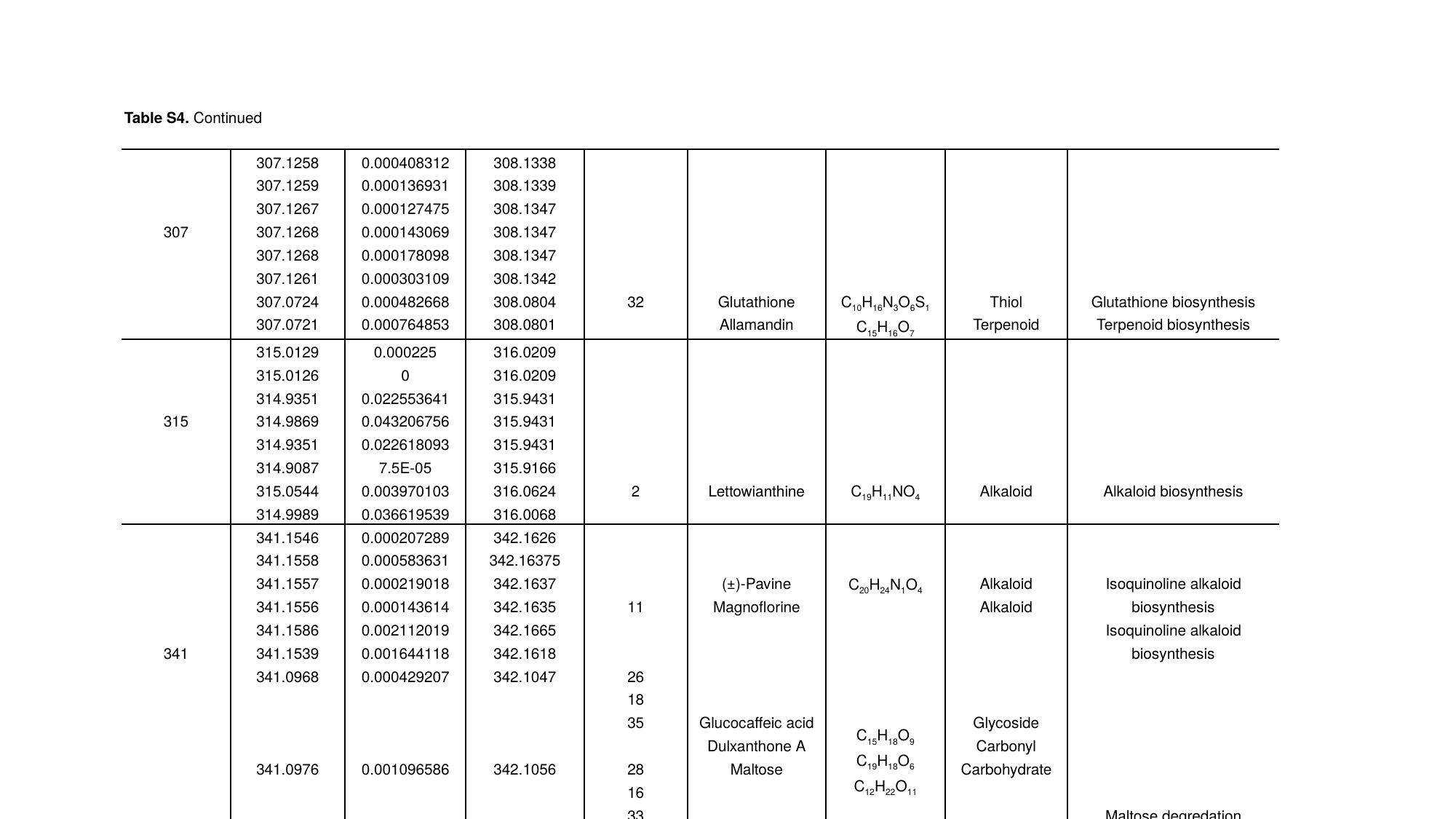

Table S4. Continued
| 307 | 307.1258 307.1259 307.1267 307.1268 307.1268 307.1261 307.0724 307.0721 | 0.000408312 0.000136931 0.000127475 0.000143069 0.000178098 0.000303109 0.000482668 0.000764853 | 308.1338 308.1339 308.1347 308.1347 308.1347 308.1342 308.0804 308.0801 | 32 | Glutathione Allamandin | C10H16N3O6S1 C15H16O7 | Thiol Terpenoid | Glutathione biosynthesis Terpenoid biosynthesis |
| --- | --- | --- | --- | --- | --- | --- | --- | --- |
| 315 | 315.0129 315.0126 314.9351 314.9869 314.9351 314.9087 315.0544 314.9989 | 0.000225 0 0.022553641 0.043206756 0.022618093 7.5E-05 0.003970103 0.036619539 | 316.0209 316.0209 315.9431 315.9431 315.9431 315.9166 316.0624 316.0068 | 2 | Lettowianthine | C19H11NO4 | Alkaloid | Alkaloid biosynthesis |
| 341 | 341.1546 341.1558 341.1557 341.1556 341.1586 341.1539 341.0968       341.0976 | 0.000207289 0.000583631 0.000219018 0.000143614 0.002112019 0.001644118 0.000429207       0.001096586 | 342.1626 342.16375 342.1637 342.1635 342.1665 342.1618 342.1047       342.1056 | 11     26 18 35   28 16 33 | (±)-Pavine Magnoflorine         Glucocaffeic acid Dulxanthone A Maltose | C20H24N1O4           C15H18O9 C19H18O6 C12H22O11 | Alkaloid Alkaloid         Glycoside Carbonyl Carbohydrate | Isoquinoline alkaloid biosynthesis Isoquinoline alkaloid biosynthesis             Maltose degredation |